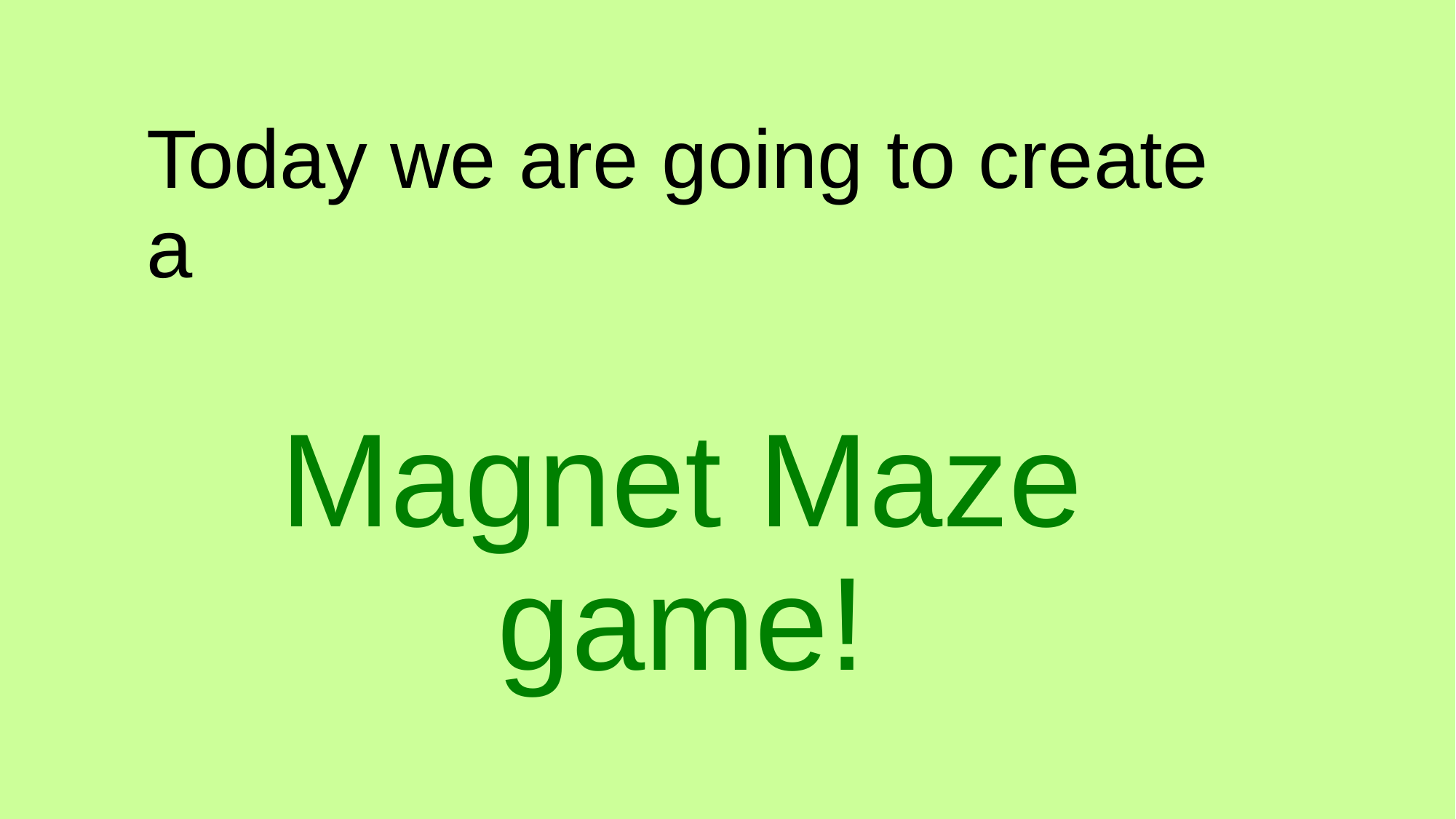

Today we are going to create a

Magnet Maze game!